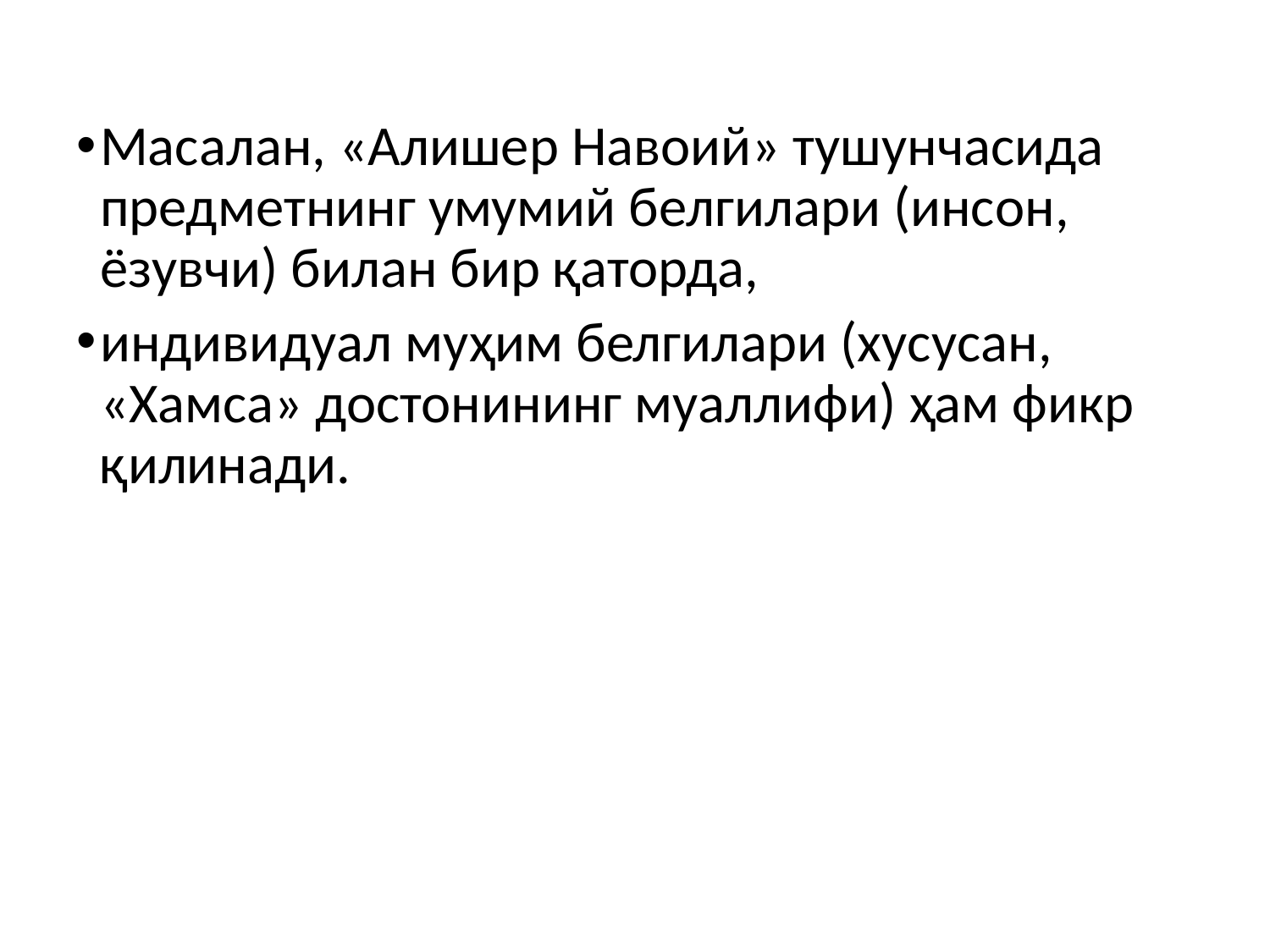

Масалан, «Алишер Навоий» тушунчасида предметнинг умумий белгилари (инсон, ёзувчи) билан бир қаторда,
индивидуал муҳим белгилари (хусусан, «Хамса» достонининг муаллифи) ҳам фикр қилинади.